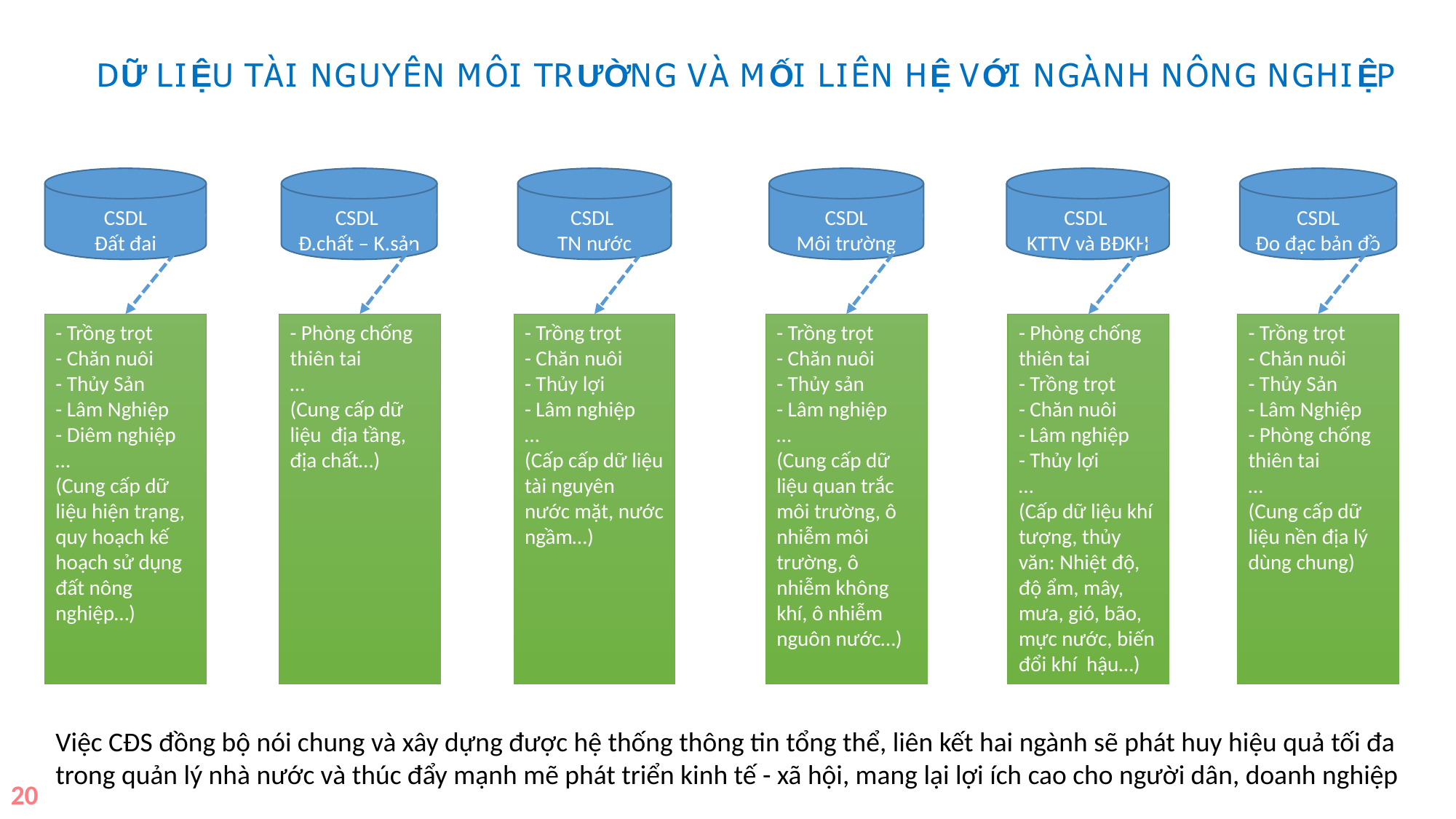

DỮ LIỆU TÀI NGUYÊN MÔI TRƯỜNG VÀ MỐI LIÊN HỆ VỚI NGÀNH NÔNG NGHIỆP
CSDL
Đất đai
CSDL
Đ.chất – K.sản
CSDL
TN nước
CSDL
Môi trường
CSDL
KTTV và BĐKH
CSDL
Đo đạc bản đồ
- Trồng trọt
- Chăn nuôi
- Thủy Sản
- Lâm Nghiệp
- Phòng chống thiên tai
…
(Cung cấp dữ liệu nền địa lý dùng chung)
- Trồng trọt
- Chăn nuôi
- Thủy sản
- Lâm nghiệp
…
(Cung cấp dữ liệu quan trắc môi trường, ô nhiễm môi trường, ô nhiễm không khí, ô nhiễm nguôn nước…)
- Trồng trọt
- Chăn nuôi
- Thủy Sản
- Lâm Nghiệp
- Diêm nghiệp
…
(Cung cấp dữ liệu hiện trạng, quy hoạch kế hoạch sử dụng đất nông nghiệp…)
- Phòng chống thiên tai
…
(Cung cấp dữ liệu  địa tầng, địa chất…)
- Trồng trọt
- Chăn nuôi
- Thủy lợi
- Lâm nghiệp
…
(Cấp cấp dữ liệu tài nguyên nước mặt, nước ngầm…)
- Phòng chống thiên tai
- Trồng trọt
- Chăn nuôi
- Lâm nghiệp
- Thủy lợi
…
(Cấp dữ liệu khí tượng, thủy văn: Nhiệt độ, độ ẩm, mây, mưa, gió, bão, mực nước, biến đổi khí  hậu…)
Việc CĐS đồng bộ nói chung và xây dựng được hệ thống thông tin tổng thể, liên kết hai ngành sẽ phát huy hiệu quả tối đa trong quản lý nhà nước và thúc đẩy mạnh mẽ phát triển kinh tế - xã hội, mang lại lợi ích cao cho người dân, doanh nghiệp
20